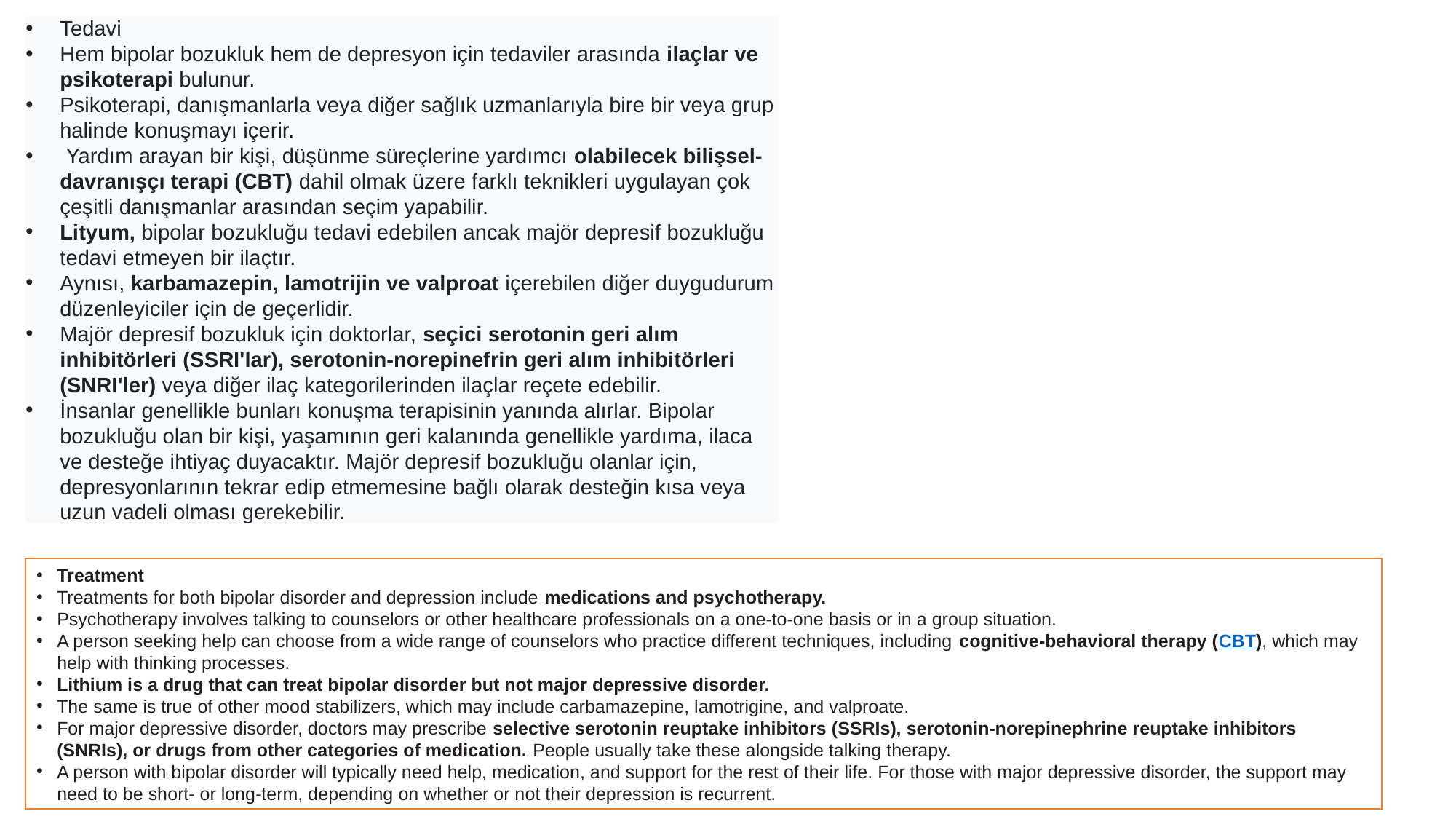

Tedavi
Hem bipolar bozukluk hem de depresyon için tedaviler arasında ilaçlar ve psikoterapi bulunur.
Psikoterapi, danışmanlarla veya diğer sağlık uzmanlarıyla bire bir veya grup halinde konuşmayı içerir.
 Yardım arayan bir kişi, düşünme süreçlerine yardımcı olabilecek bilişsel-davranışçı terapi (CBT) dahil olmak üzere farklı teknikleri uygulayan çok çeşitli danışmanlar arasından seçim yapabilir.
Lityum, bipolar bozukluğu tedavi edebilen ancak majör depresif bozukluğu tedavi etmeyen bir ilaçtır.
Aynısı, karbamazepin, lamotrijin ve valproat içerebilen diğer duygudurum düzenleyiciler için de geçerlidir.
Majör depresif bozukluk için doktorlar, seçici serotonin geri alım inhibitörleri (SSRI'lar), serotonin-norepinefrin geri alım inhibitörleri (SNRI'ler) veya diğer ilaç kategorilerinden ilaçlar reçete edebilir.
İnsanlar genellikle bunları konuşma terapisinin yanında alırlar. Bipolar bozukluğu olan bir kişi, yaşamının geri kalanında genellikle yardıma, ilaca ve desteğe ihtiyaç duyacaktır. Majör depresif bozukluğu olanlar için, depresyonlarının tekrar edip etmemesine bağlı olarak desteğin kısa veya uzun vadeli olması gerekebilir.
Treatment
Treatments for both bipolar disorder and depression include medications and psychotherapy.
Psychotherapy involves talking to counselors or other healthcare professionals on a one-to-one basis or in a group situation.
A person seeking help can choose from a wide range of counselors who practice different techniques, including cognitive-behavioral therapy (CBT), which may help with thinking processes.
Lithium is a drug that can treat bipolar disorder but not major depressive disorder.
The same is true of other mood stabilizers, which may include carbamazepine, lamotrigine, and valproate.
For major depressive disorder, doctors may prescribe selective serotonin reuptake inhibitors (SSRIs), serotonin-norepinephrine reuptake inhibitors (SNRIs), or drugs from other categories of medication. People usually take these alongside talking therapy.
A person with bipolar disorder will typically need help, medication, and support for the rest of their life. For those with major depressive disorder, the support may need to be short- or long-term, depending on whether or not their depression is recurrent.